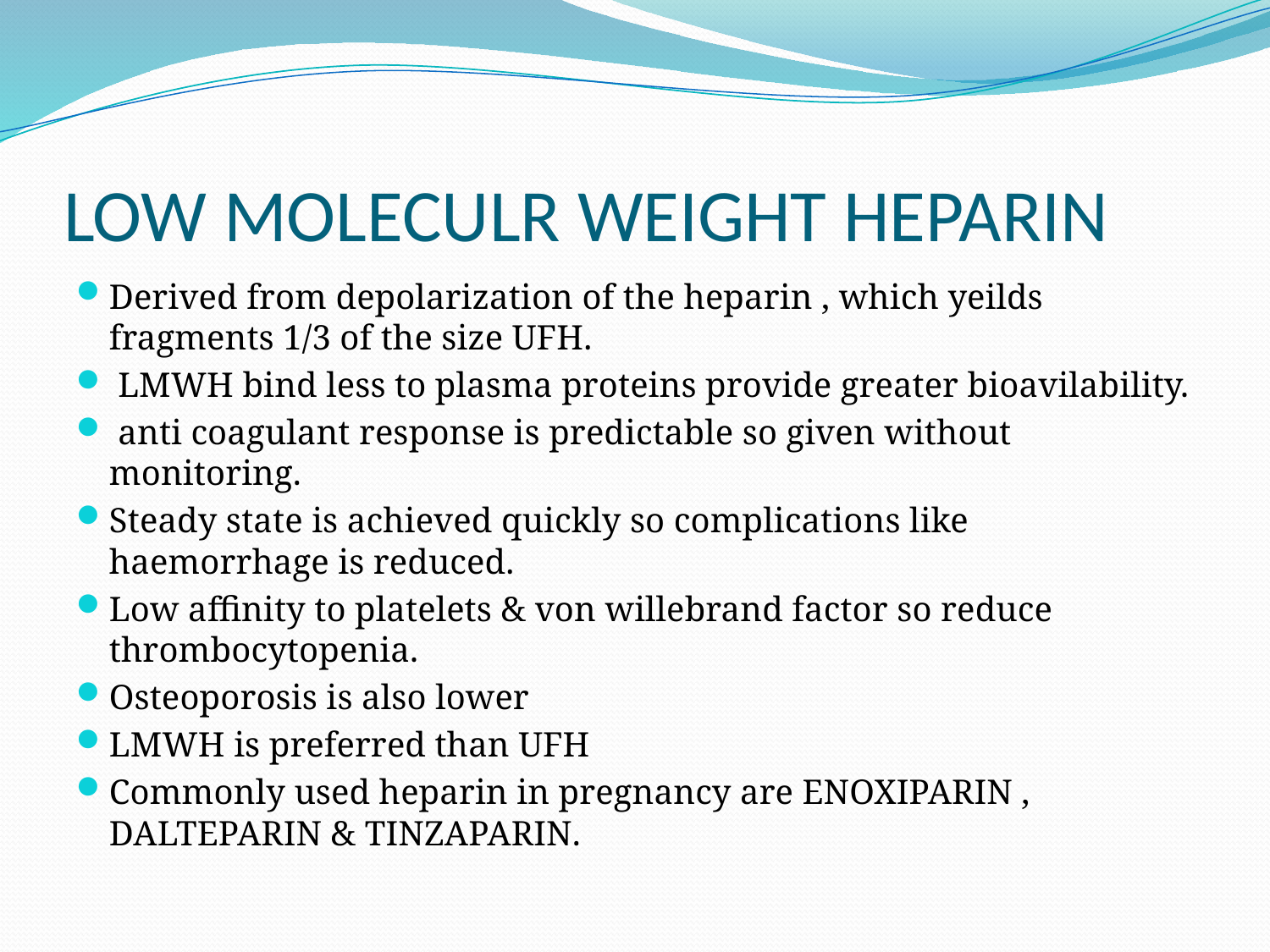

# LOW MOLECULR WEIGHT HEPARIN
Derived from depolarization of the heparin , which yeilds fragments 1/3 of the size UFH.
 LMWH bind less to plasma proteins provide greater bioavilability.
 anti coagulant response is predictable so given without monitoring.
Steady state is achieved quickly so complications like haemorrhage is reduced.
Low affinity to platelets & von willebrand factor so reduce thrombocytopenia.
Osteoporosis is also lower
LMWH is preferred than UFH
Commonly used heparin in pregnancy are ENOXIPARIN , DALTEPARIN & TINZAPARIN.